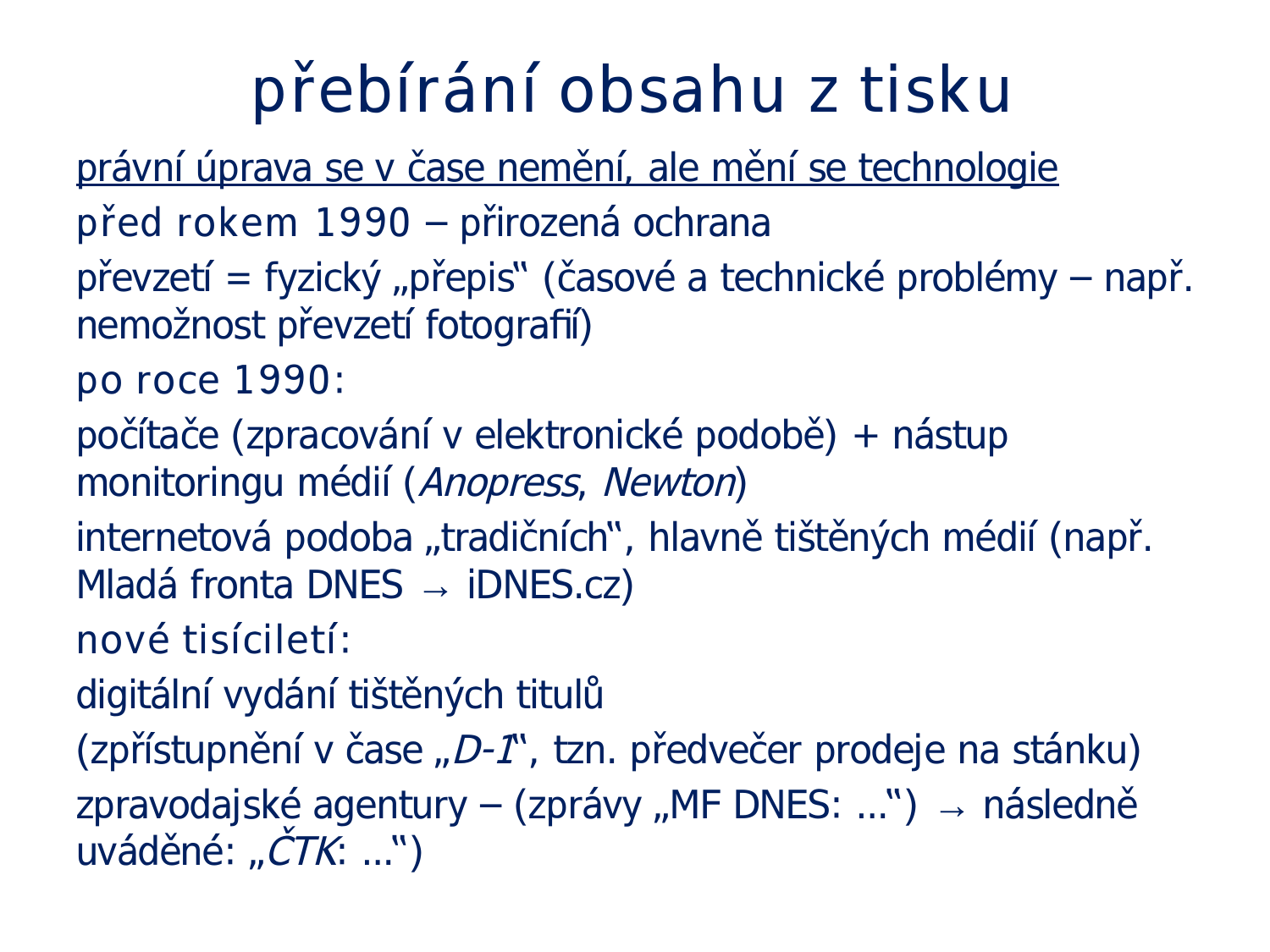

# přebírání obsahu z tisku
právní úprava se v čase nemění, ale mění se technologie
před rokem 1990 – přirozená ochrana
převzetí = fyzický „přepis“ (časové a technické problémy – např. nemožnost převzetí fotografií)
po roce 1990:
počítače (zpracování v elektronické podobě) + nástup monitoringu médií (Anopress, Newton)
internetová podoba „tradičních“, hlavně tištěných médií (např. Mladá fronta DNES → iDNES.cz)
nové tisíciletí:
digitální vydání tištěných titulů
(zpřístupnění v čase „D-1“, tzn. předvečer prodeje na stánku)
zpravodajské agentury – (zprávy „MF DNES: …“) → následně uváděné: „ČTK: …“)